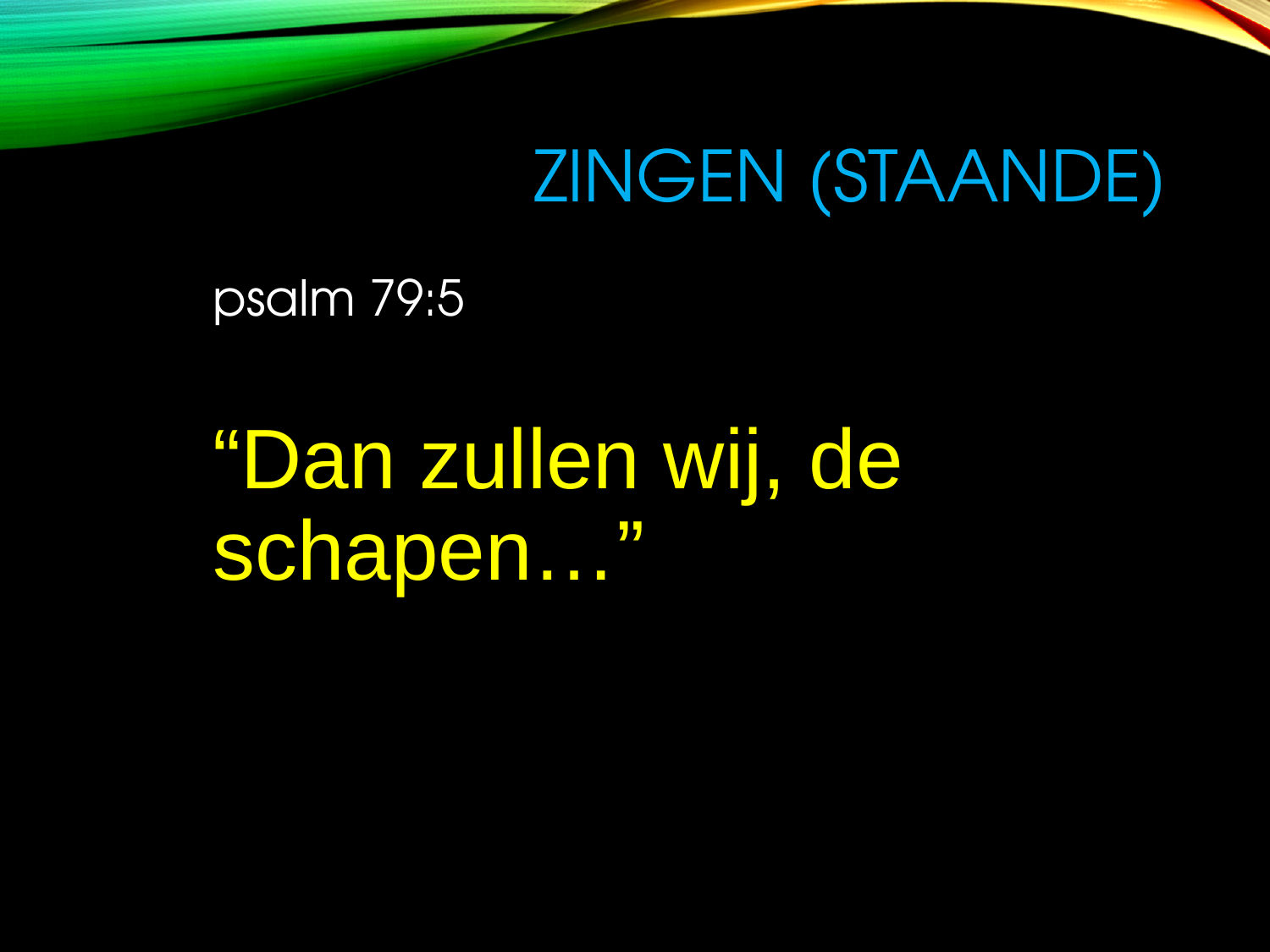

# zingen (staande)
psalm 79:5

“Dan zullen wij, de schapen…”